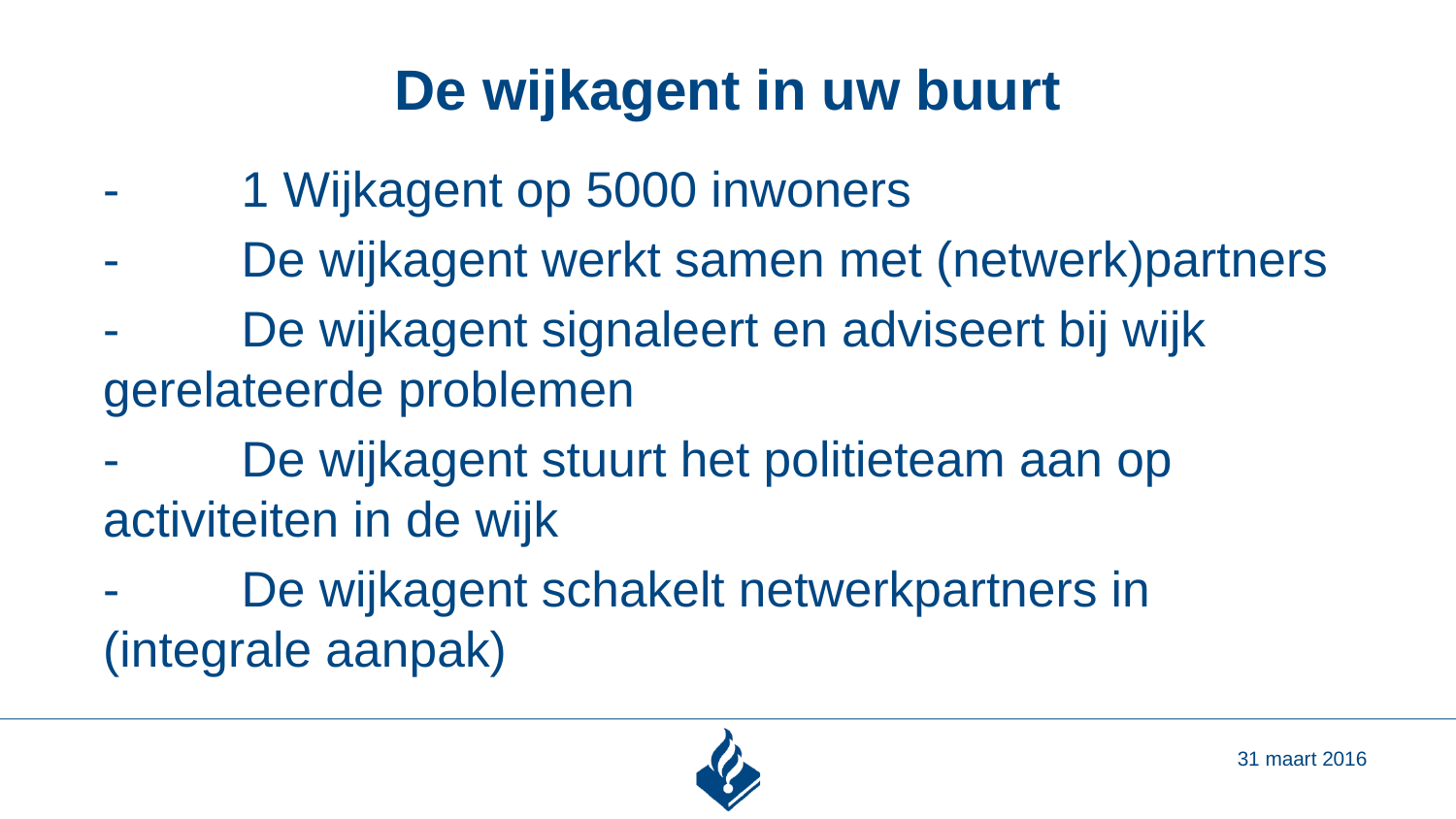

# De wijkagent in uw buurt
-	1 Wijkagent op 5000 inwoners
-	De wijkagent werkt samen met (netwerk)partners
-	De wijkagent signaleert en adviseert bij wijk 	gerelateerde problemen
-	De wijkagent stuurt het politieteam aan op 	activiteiten in de wijk
-	De wijkagent schakelt netwerkpartners in 	(integrale aanpak)

31 maart 2016